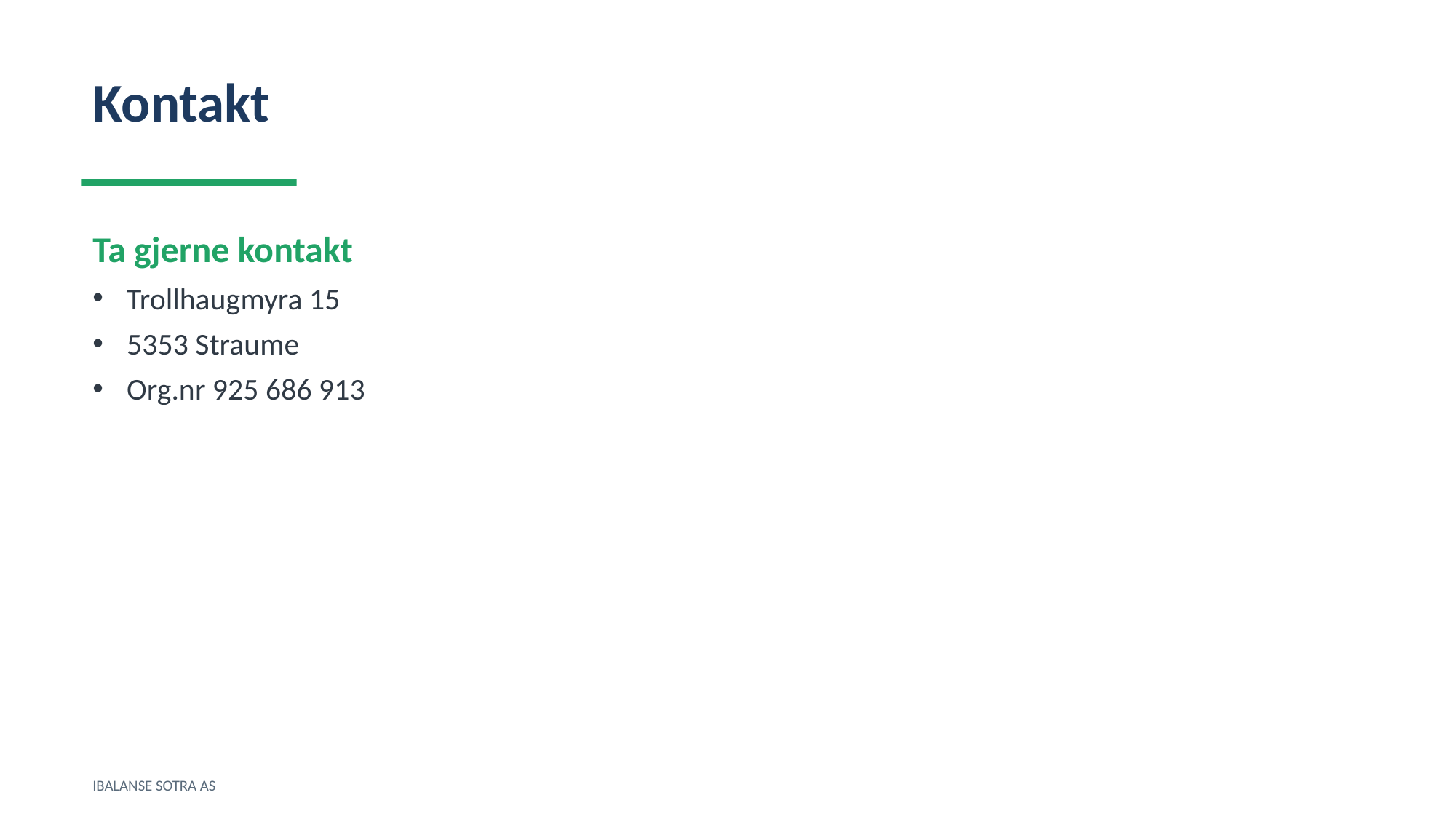

Kontakt

Ta gjerne kontakt
Trollhaugmyra 15
5353 Straume
Org.nr 925 686 913
IBALANSE SOTRA AS